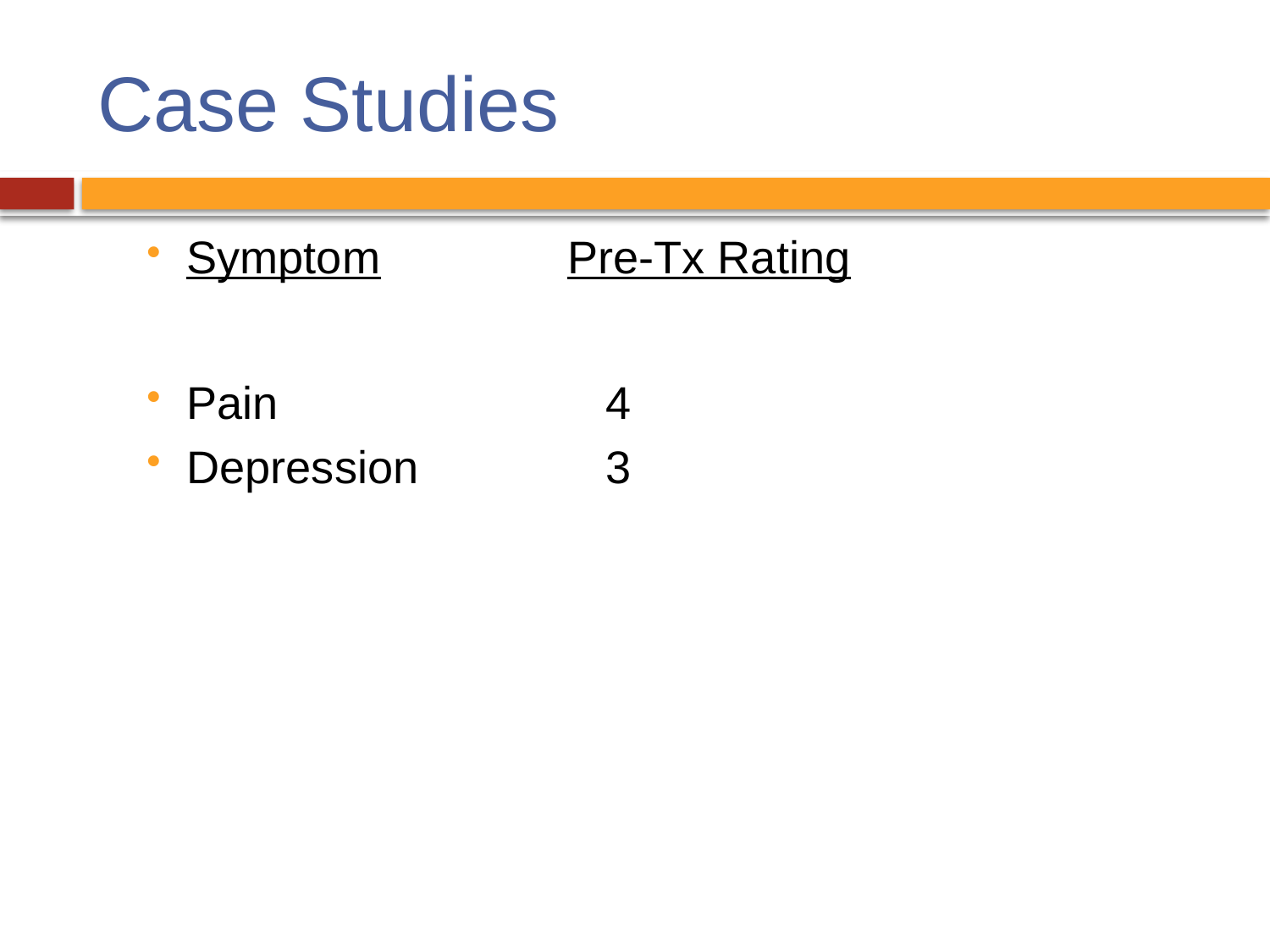

# Case Studies
Symptom		Pre-Tx Rating

Pain			   4
Depression		   3